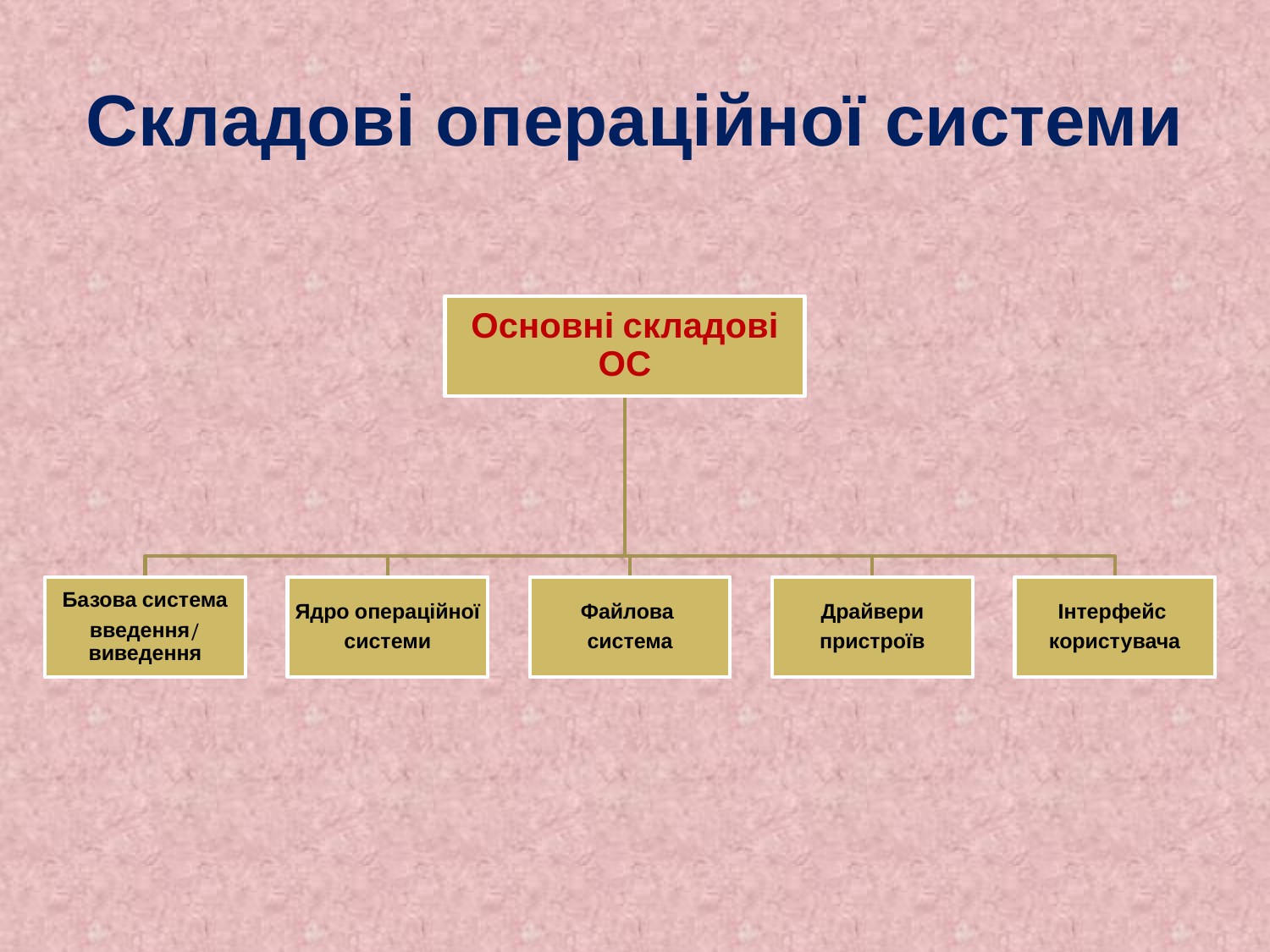

# Складові операційної системи

Основні складові ОС
Базова система
введення/виведення
Ядро операційної
системи
Файлова
система
Драйвери
пристроїв
Інтерфейс
користувача